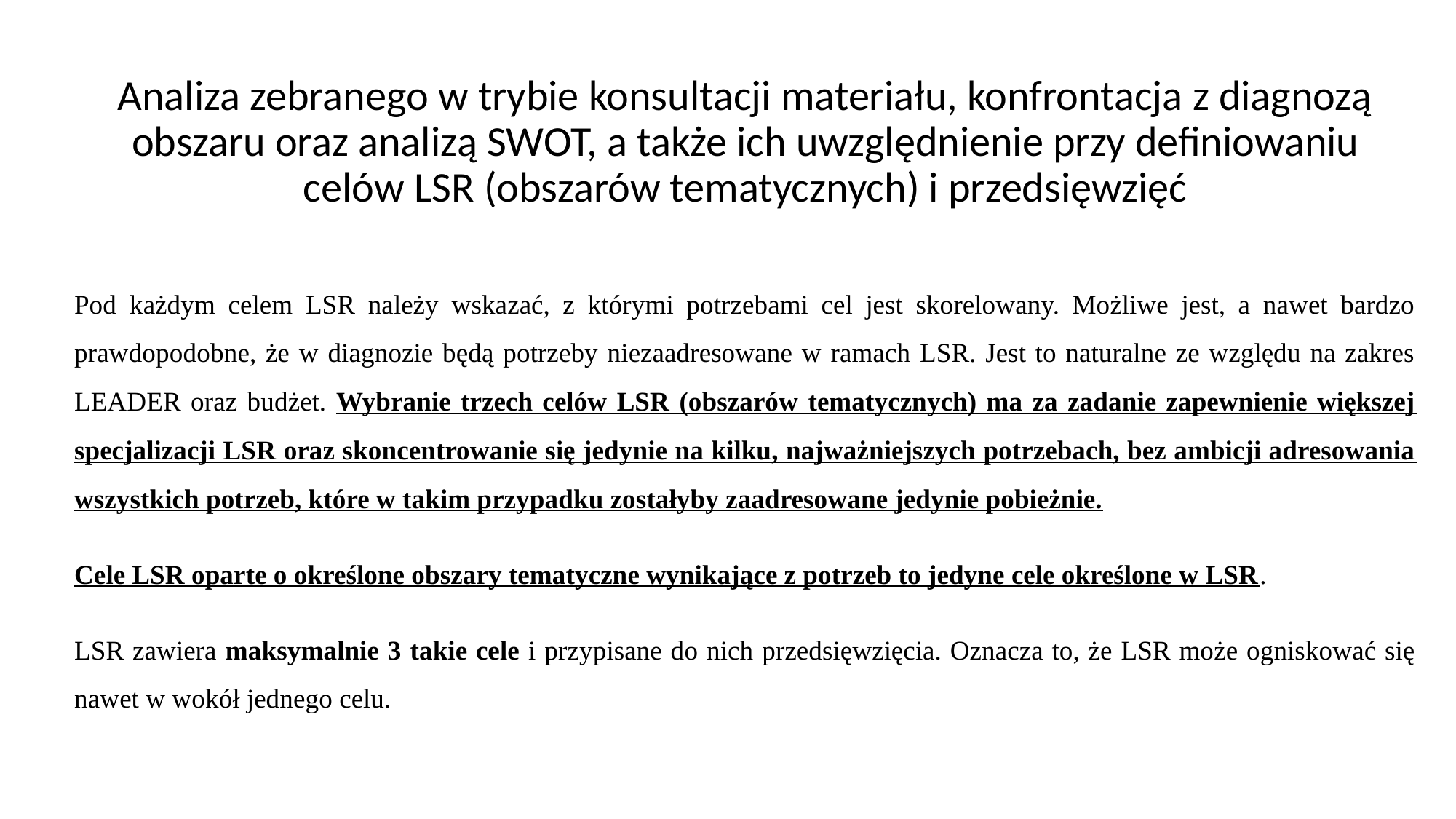

# Analiza zebranego w trybie konsultacji materiału, konfrontacja z diagnozą obszaru oraz analizą SWOT, a także ich uwzględnienie przy definiowaniu celów LSR (obszarów tematycznych) i przedsięwzięć
Pod każdym celem LSR należy wskazać, z którymi potrzebami cel jest skorelowany. Możliwe jest, a nawet bardzo prawdopodobne, że w diagnozie będą potrzeby niezaadresowane w ramach LSR. Jest to naturalne ze względu na zakres LEADER oraz budżet. Wybranie trzech celów LSR (obszarów tematycznych) ma za zadanie zapewnienie większej specjalizacji LSR oraz skoncentrowanie się jedynie na kilku, najważniejszych potrzebach, bez ambicji adresowania wszystkich potrzeb, które w takim przypadku zostałyby zaadresowane jedynie pobieżnie.
Cele LSR oparte o określone obszary tematyczne wynikające z potrzeb to jedyne cele określone w LSR.
LSR zawiera maksymalnie 3 takie cele i przypisane do nich przedsięwzięcia. Oznacza to, że LSR może ogniskować się nawet w wokół jednego celu.